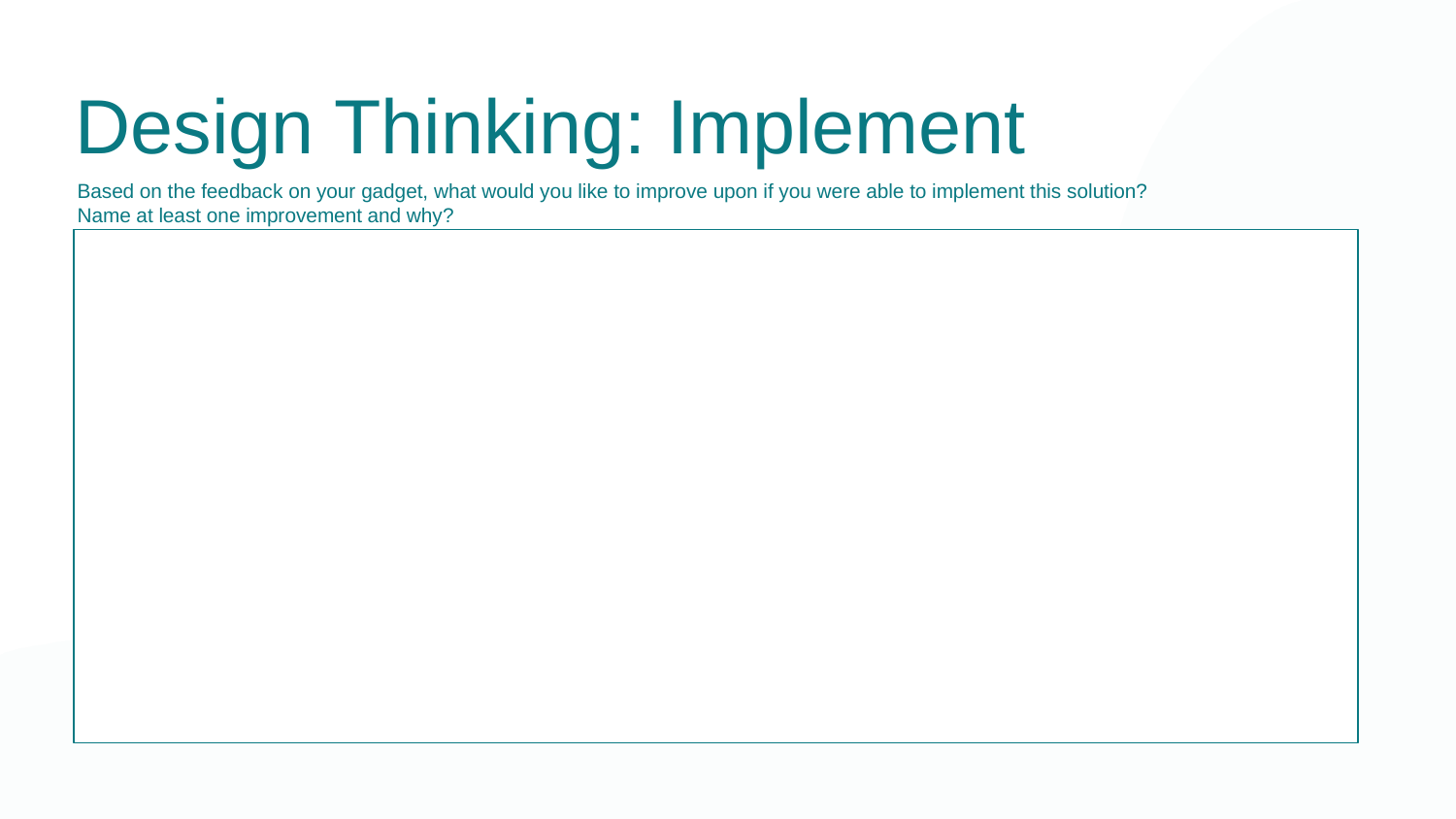

Design Thinking: Implement
Based on the feedback on your gadget, what would you like to improve upon if you were able to implement this solution?
Name at least one improvement and why?